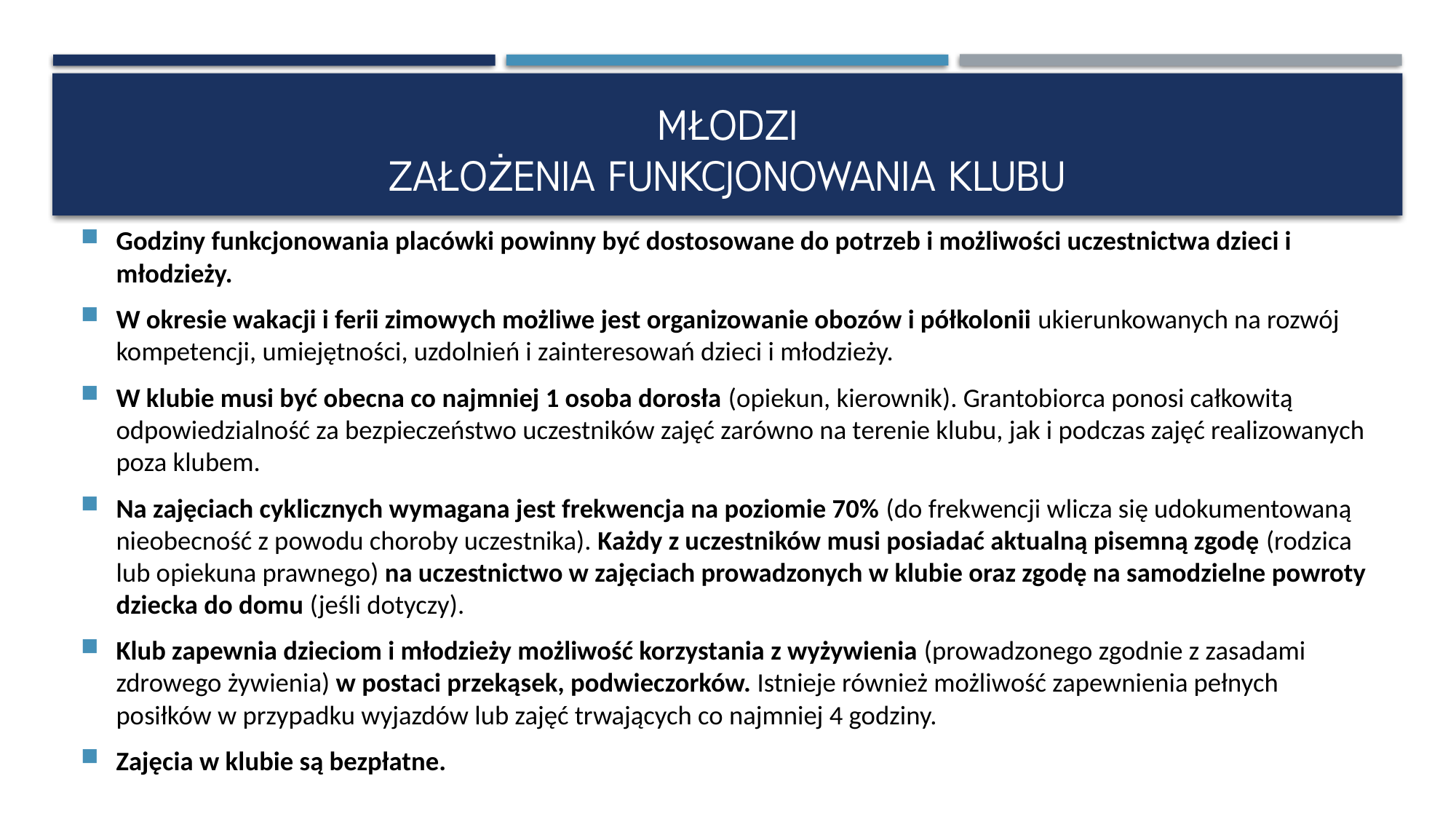

# Młodzi założenia funkcjonowania klubu
Godziny funkcjonowania placówki powinny być dostosowane do potrzeb i możliwości uczestnictwa dzieci i młodzieży.
W okresie wakacji i ferii zimowych możliwe jest organizowanie obozów i półkolonii ukierunkowanych na rozwój kompetencji, umiejętności, uzdolnień i zainteresowań dzieci i młodzieży.
W klubie musi być obecna co najmniej 1 osoba dorosła (opiekun, kierownik). Grantobiorca ponosi całkowitą odpowiedzialność za bezpieczeństwo uczestników zajęć zarówno na terenie klubu, jak i podczas zajęć realizowanych poza klubem.
Na zajęciach cyklicznych wymagana jest frekwencja na poziomie 70% (do frekwencji wlicza się udokumentowaną nieobecność z powodu choroby uczestnika). Każdy z uczestników musi posiadać aktualną pisemną zgodę (rodzica lub opiekuna prawnego) na uczestnictwo w zajęciach prowadzonych w klubie oraz zgodę na samodzielne powroty dziecka do domu (jeśli dotyczy).
Klub zapewnia dzieciom i młodzieży możliwość korzystania z wyżywienia (prowadzonego zgodnie z zasadami zdrowego żywienia) w postaci przekąsek, podwieczorków. Istnieje również możliwość zapewnienia pełnych posiłków w przypadku wyjazdów lub zajęć trwających co najmniej 4 godziny.
Zajęcia w klubie są bezpłatne.